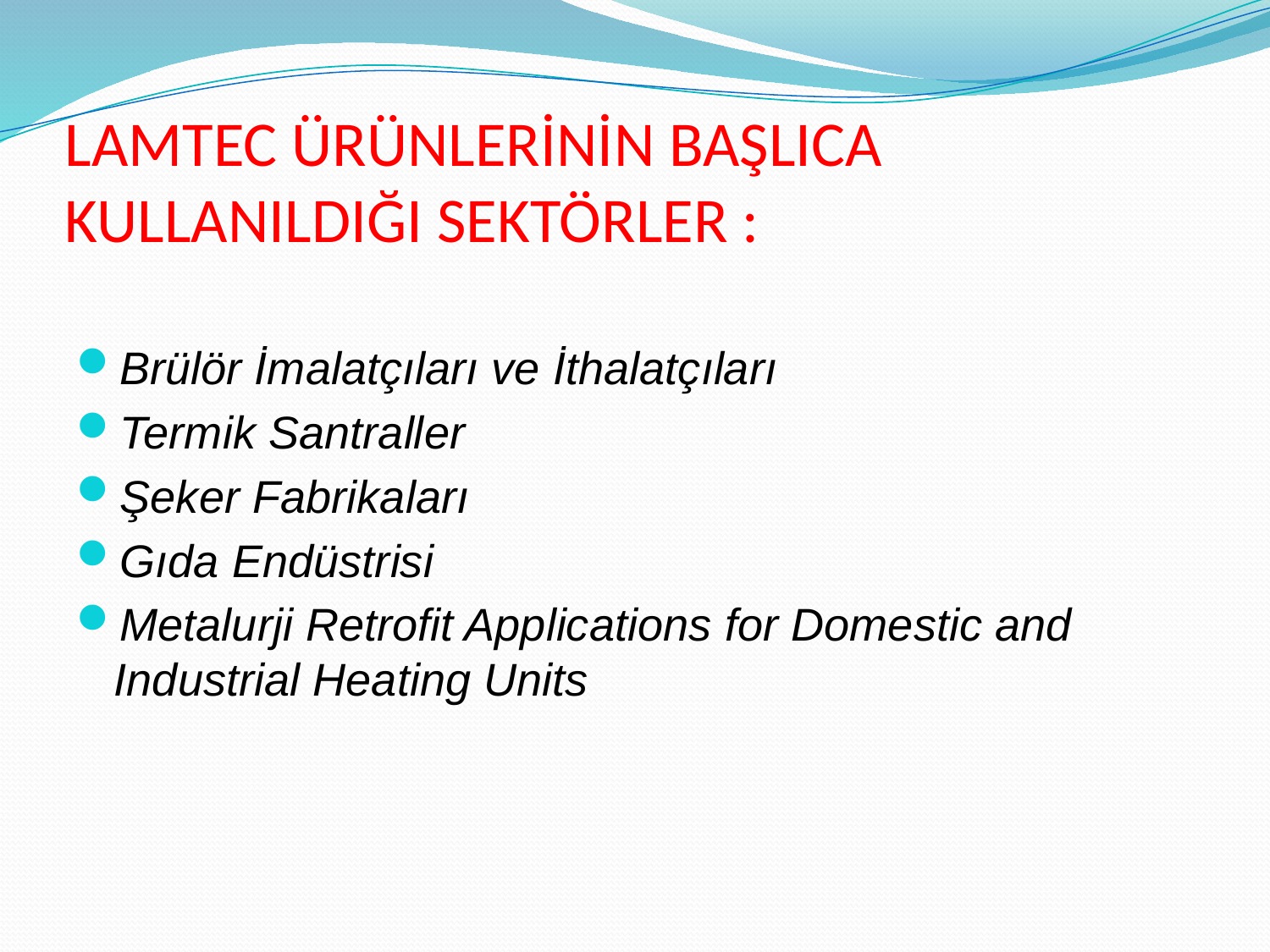

# LAMTEC ÜRÜNLERİNİN BAŞLICA KULLANILDIĞI SEKTÖRLER :

Brülör İmalatçıları ve İthalatçıları
Termik Santraller
Şeker Fabrikaları
Gıda Endüstrisi
Metalurji Retrofit Applications for Domestic and Industrial Heating Units